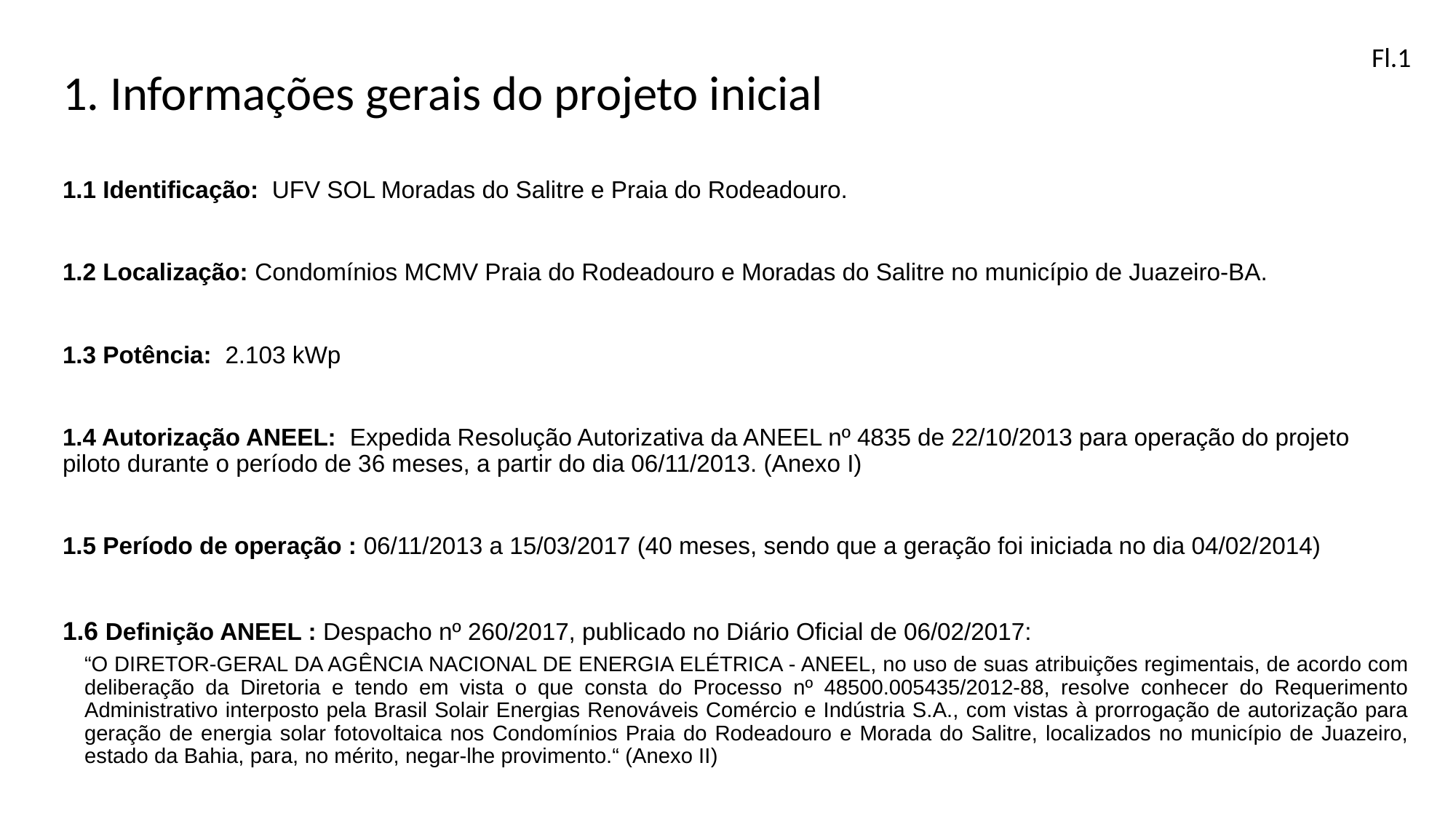

# 1. Informações gerais do projeto inicial
Fl.1
1.1 Identificação:  UFV SOL Moradas do Salitre e Praia do Rodeadouro.

1.2 Localização: Condomínios MCMV Praia do Rodeadouro e Moradas do Salitre no município de Juazeiro-BA.

1.3 Potência:  2.103 kWp

1.4 Autorização ANEEL:  Expedida Resolução Autorizativa da ANEEL nº 4835 de 22/10/2013 para operação do projeto piloto durante o período de 36 meses, a partir do dia 06/11/2013. (Anexo I)

1.5 Período de operação : 06/11/2013 a 15/03/2017 (40 meses, sendo que a geração foi iniciada no dia 04/02/2014)

1.6 Definição ANEEL : Despacho nº 260/2017, publicado no Diário Oficial de 06/02/2017:
“O DIRETOR-GERAL DA AGÊNCIA NACIONAL DE ENERGIA ELÉTRICA - ANEEL, no uso de suas atribuições regimentais, de acordo com deliberação da Diretoria e tendo em vista o que consta do Processo nº 48500.005435/2012-88, resolve conhecer do Requerimento Administrativo interposto pela Brasil Solair Energias Renováveis Comércio e Indústria S.A., com vistas à prorrogação de autorização para geração de energia solar fotovoltaica nos Condomínios Praia do Rodeadouro e Morada do Salitre, localizados no município de Juazeiro, estado da Bahia, para, no mérito, negar-lhe provimento.“ (Anexo II)